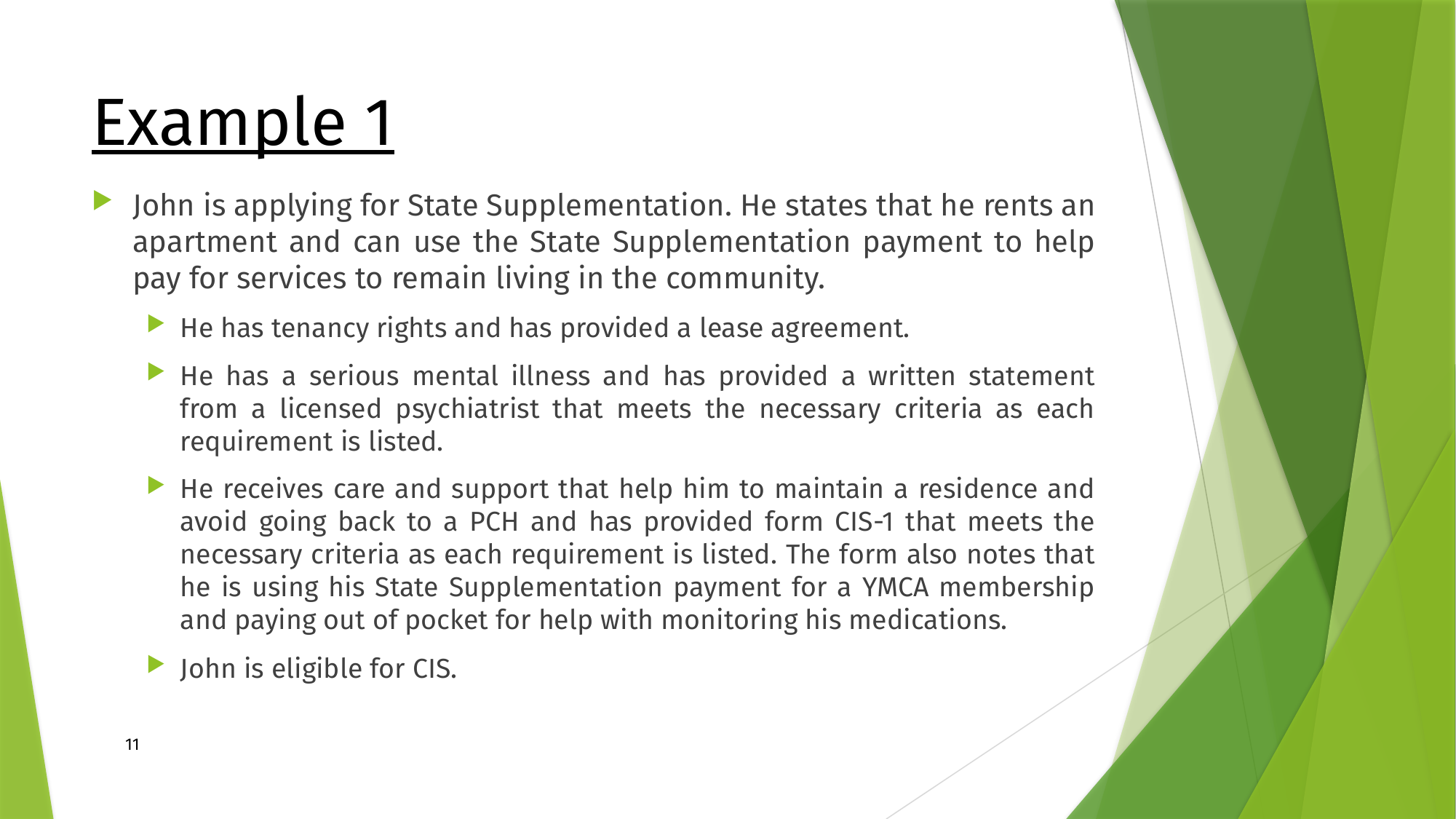

# Example 1
John is applying for State Supplementation. He states that he rents an apartment and can use the State Supplementation payment to help pay for services to remain living in the community.
He has tenancy rights and has provided a lease agreement.
He has a serious mental illness and has provided a written statement from a licensed psychiatrist that meets the necessary criteria as each requirement is listed.
He receives care and support that help him to maintain a residence and avoid going back to a PCH and has provided form CIS-1 that meets the necessary criteria as each requirement is listed. The form also notes that he is using his State Supplementation payment for a YMCA membership and paying out of pocket for help with monitoring his medications.
John is eligible for CIS.
11